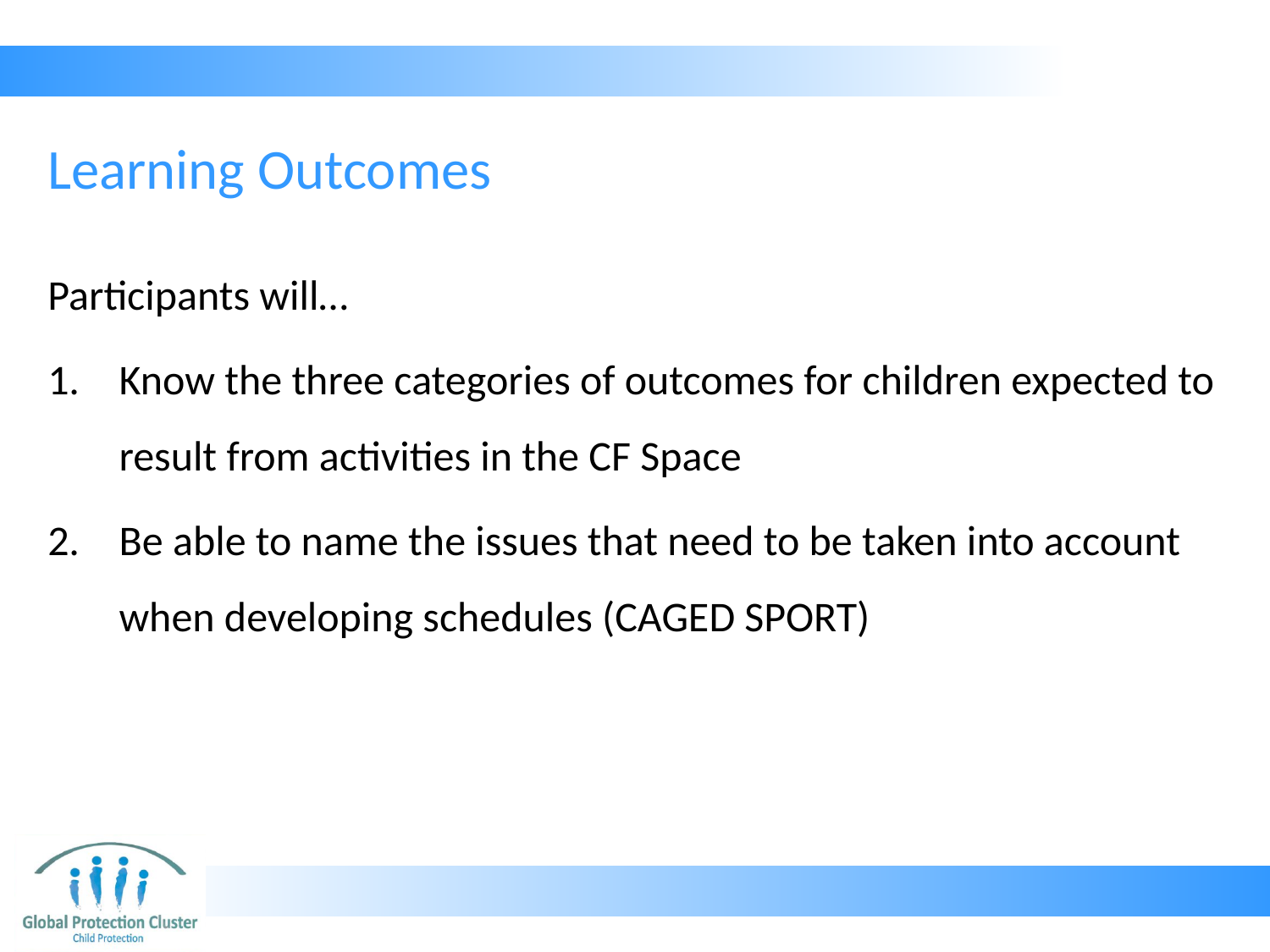

# Learning Outcomes
Participants will…
Know the three categories of outcomes for children expected to result from activities in the CF Space
Be able to name the issues that need to be taken into account when developing schedules (CAGED SPORT)